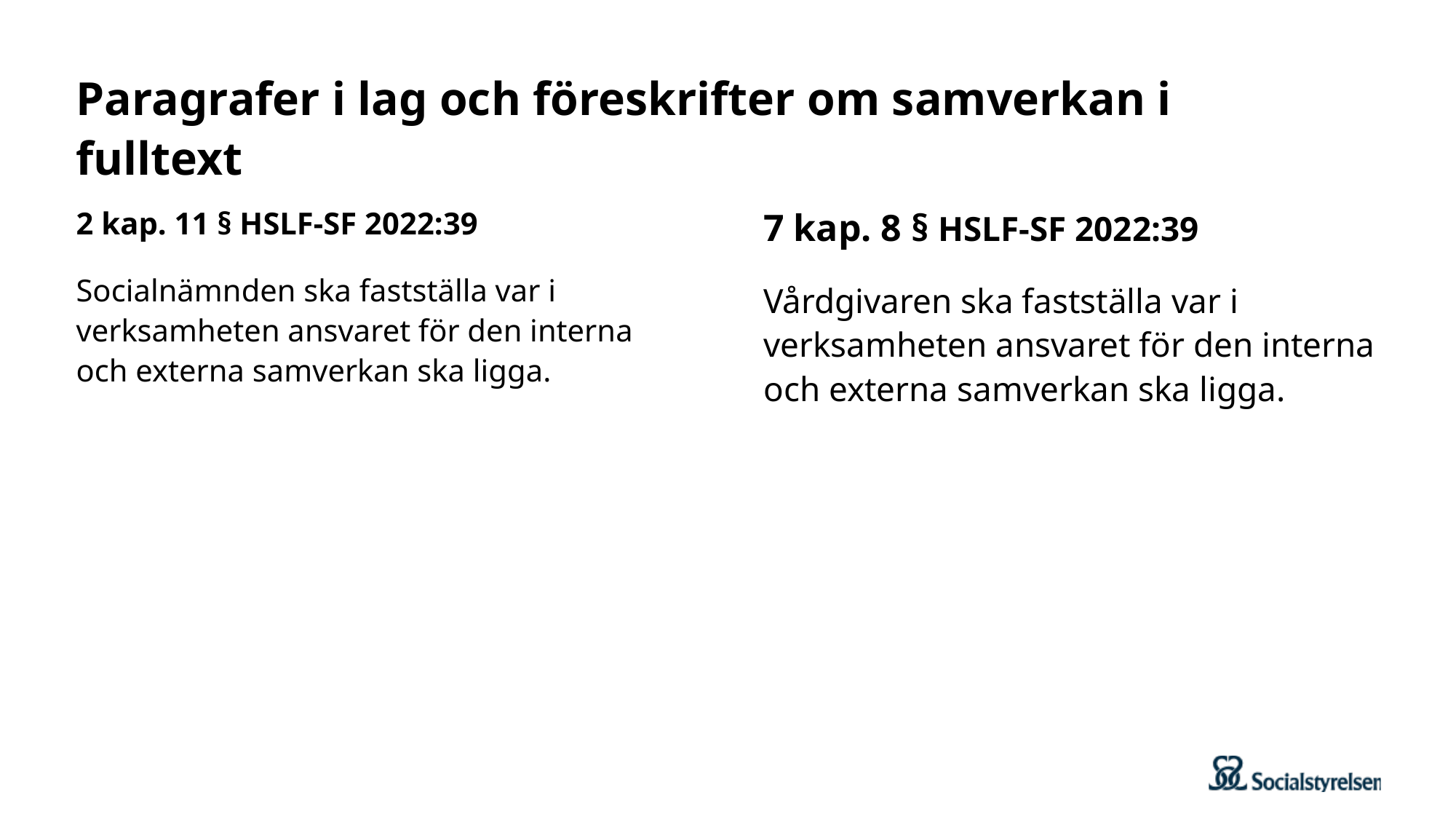

# Paragrafer i lag och föreskrifter om samverkan i fulltext
2 kap. 11 § HSLF-SF 2022:39
Socialnämnden ska fastställa var i verksamheten ansvaret för den interna och externa samverkan ska ligga.

7 kap. 8 § HSLF-SF 2022:39
Vårdgivaren ska fastställa var i verksamheten ansvaret för den interna och externa samverkan ska ligga.